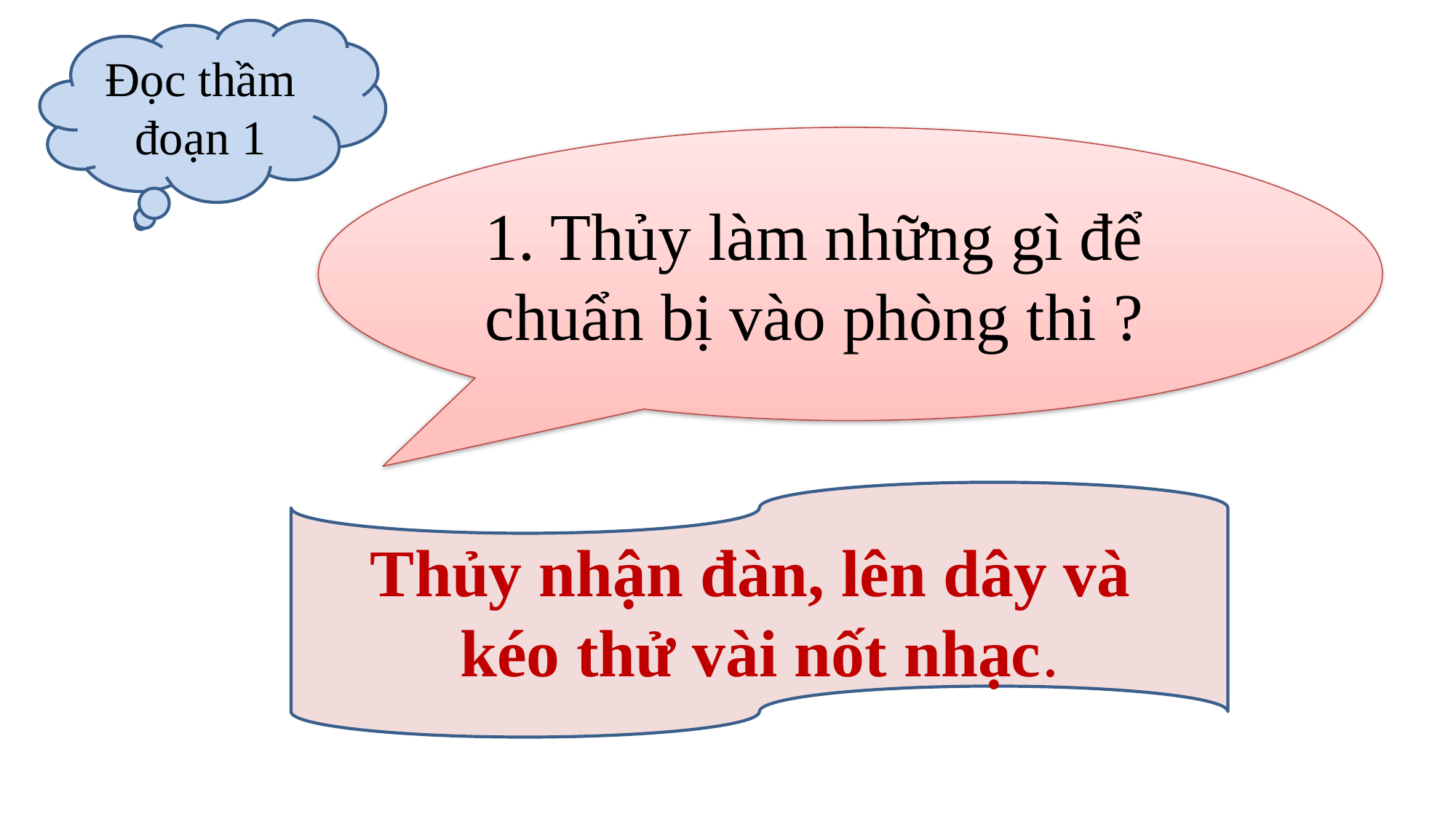

Đọc thầm đoạn 1
1. Thủy làm những gì để chuẩn bị vào phòng thi ?
Thủy nhận đàn, lên dây và
kéo thử vài nốt nhạc.